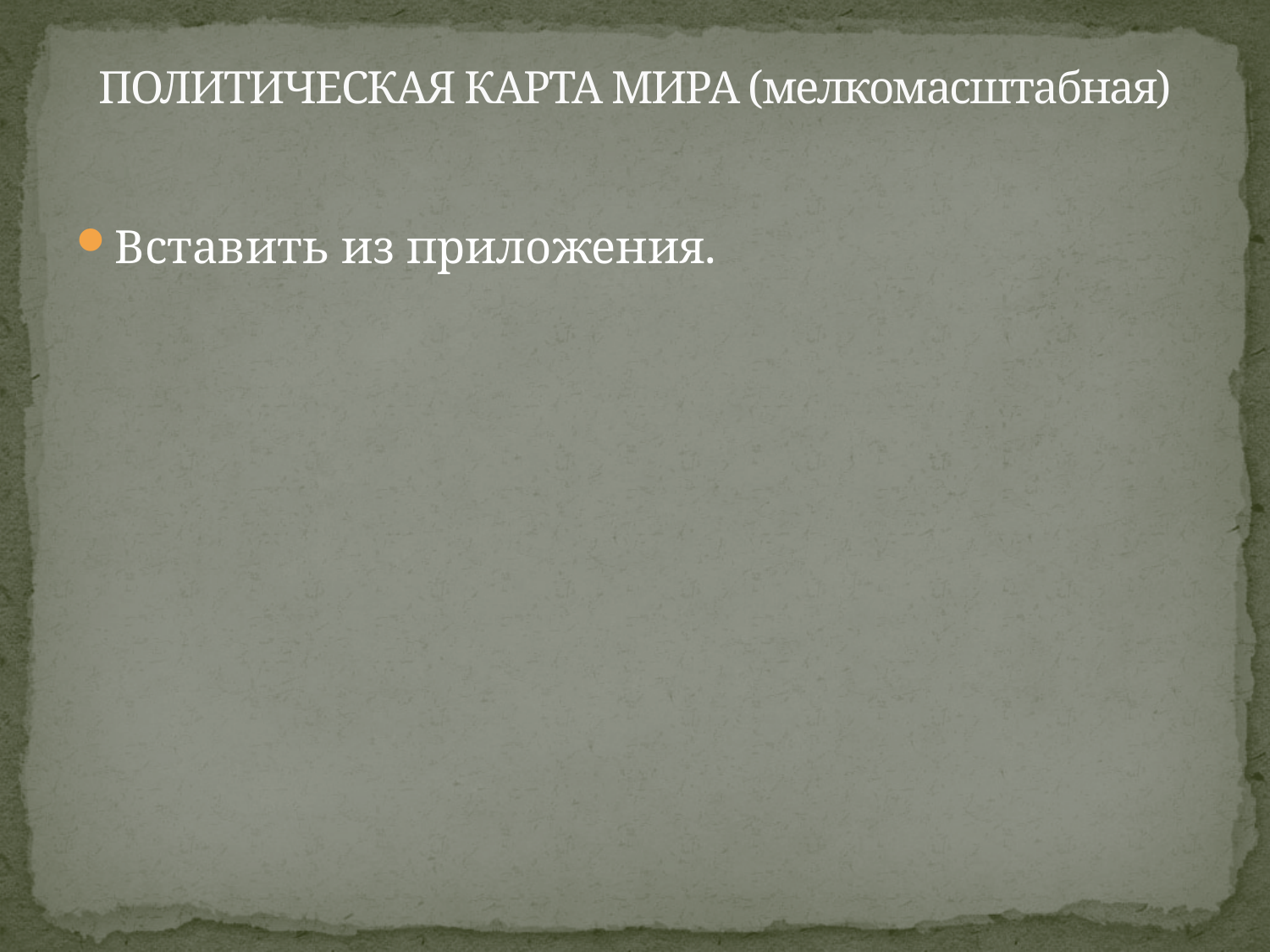

# ПОЛИТИЧЕСКАЯ КАРТА МИРА (мелкомасштабная)
Вставить из приложения.